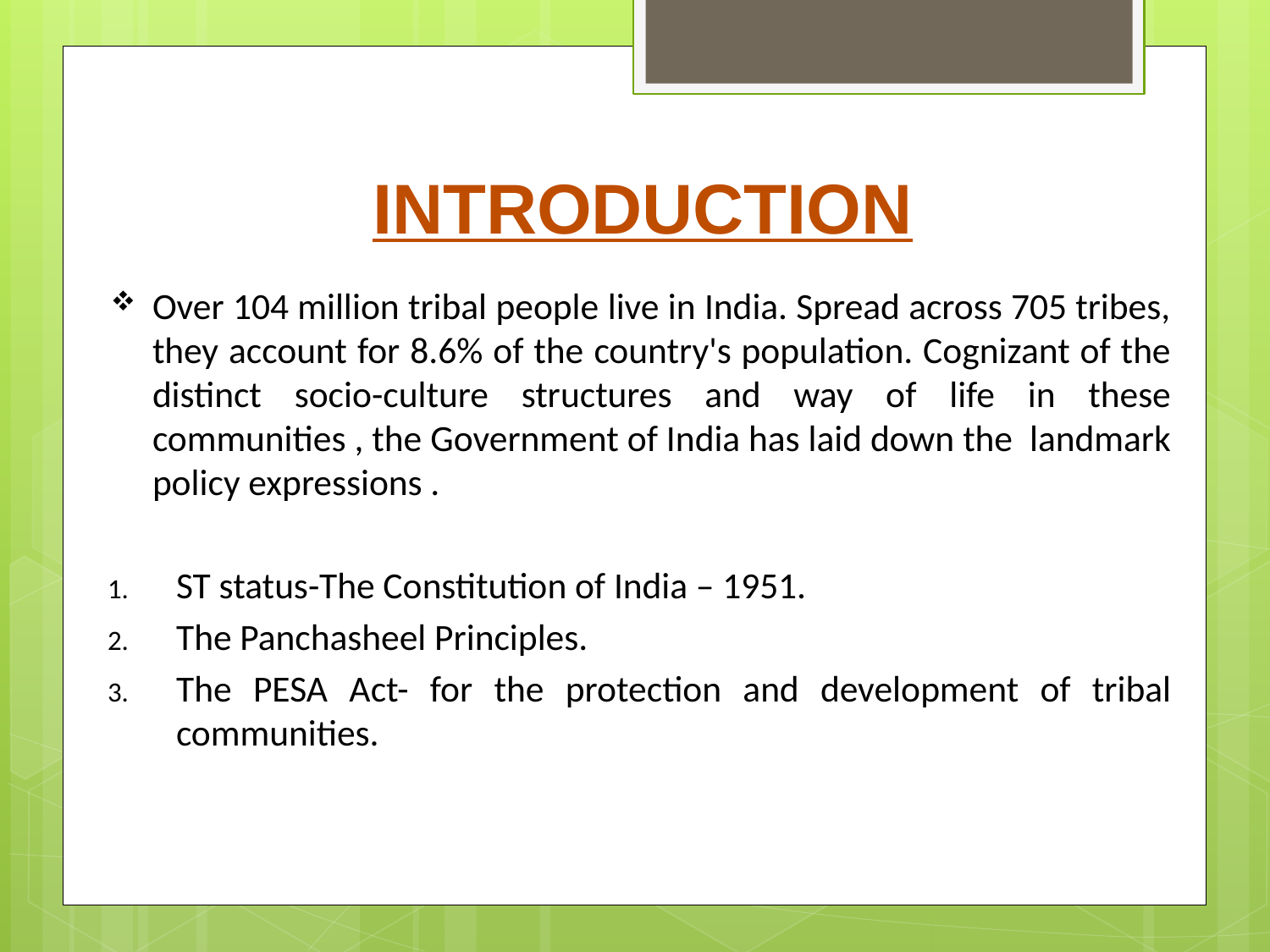

# INTRODUCTION
Over 104 million tribal people live in India. Spread across 705 tribes, they account for 8.6% of the country's population. Cognizant of the distinct socio-culture structures and way of life in these communities , the Government of India has laid down the  landmark policy expressions .

ST status-The Constitution of India – 1951.
The Panchasheel Principles.
The PESA Act- for the protection and development of tribal communities.